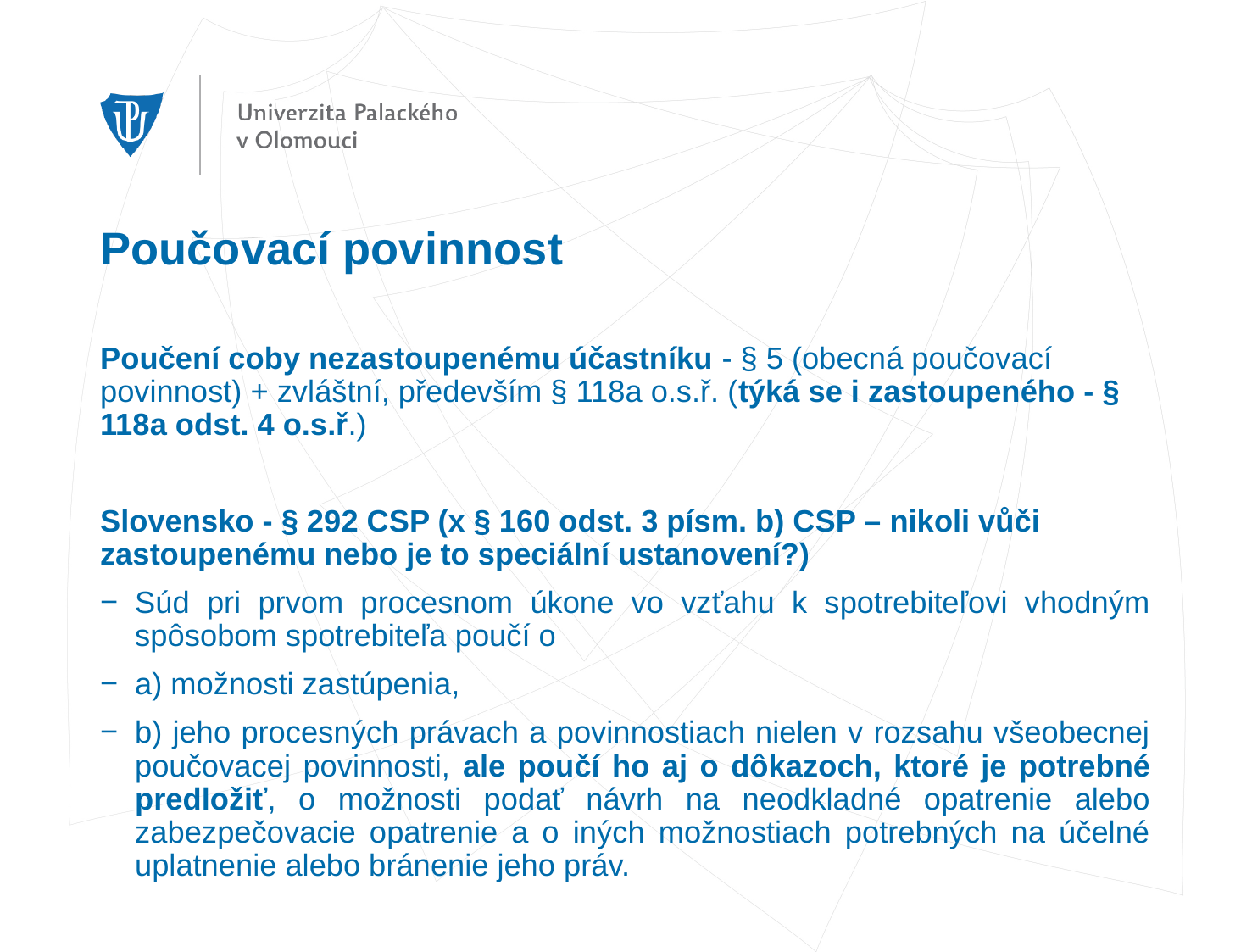

# Poučovací povinnost
Poučení coby nezastoupenému účastníku - § 5 (obecná poučovací povinnost) + zvláštní, především § 118a o.s.ř. (týká se i zastoupeného - § 118a odst. 4 o.s.ř.)

Slovensko - § 292 CSP (x § 160 odst. 3 písm. b) CSP – nikoli vůči zastoupenému nebo je to speciální ustanovení?)
Súd pri prvom procesnom úkone vo vzťahu k spotrebiteľovi vhodným spôsobom spotrebiteľa poučí o
a) možnosti zastúpenia,
b) jeho procesných právach a povinnostiach nielen v rozsahu všeobecnej poučovacej povinnosti, ale poučí ho aj o dôkazoch, ktoré je potrebné predložiť, o možnosti podať návrh na neodkladné opatrenie alebo zabezpečovacie opatrenie a o iných možnostiach potrebných na účelné uplatnenie alebo bránenie jeho práv.